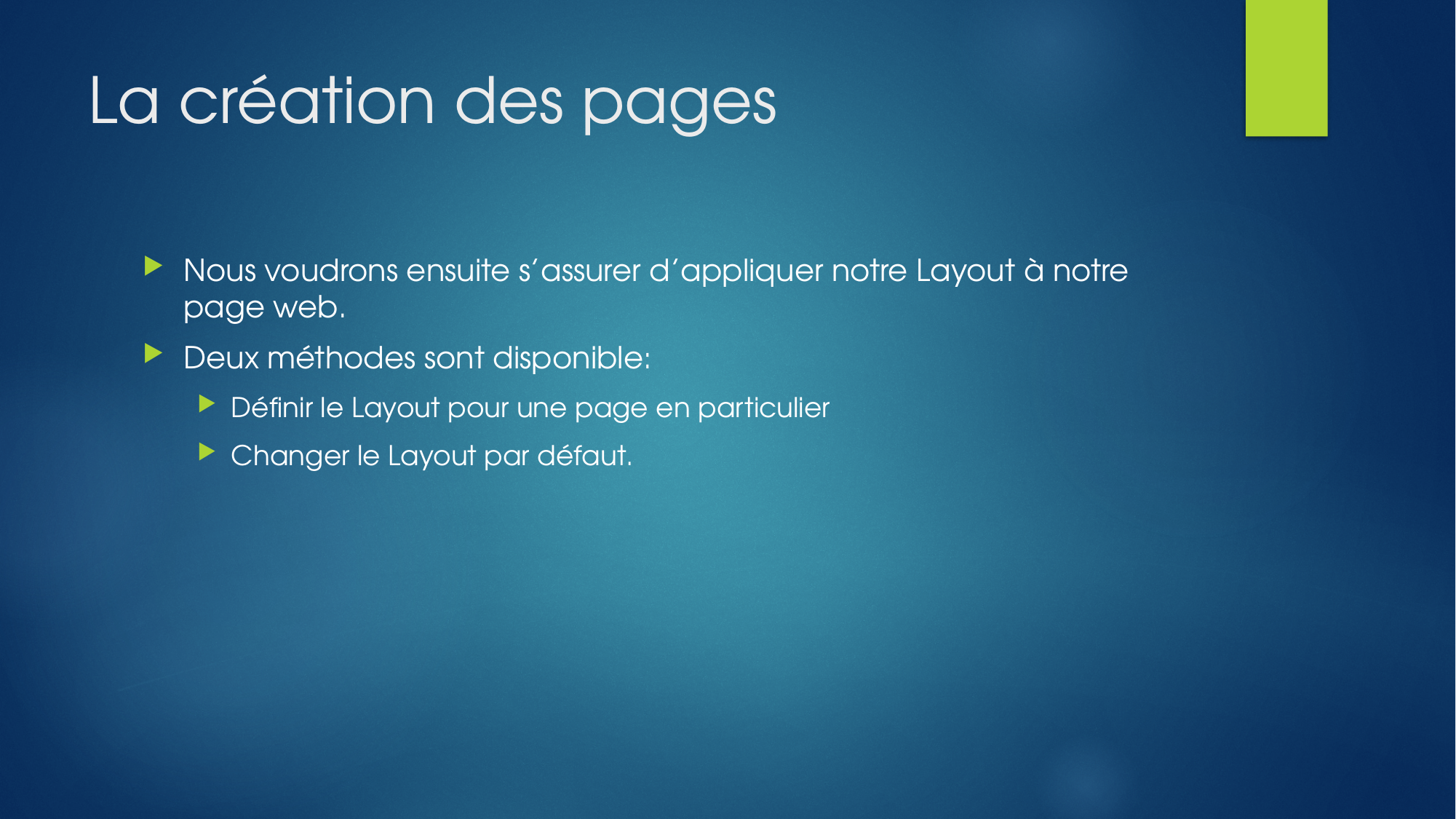

# La création des pages
Nous voudrons ensuite s’assurer d’appliquer notre Layout à notre page web.
Deux méthodes sont disponible:
Définir le Layout pour une page en particulier
Changer le Layout par défaut.